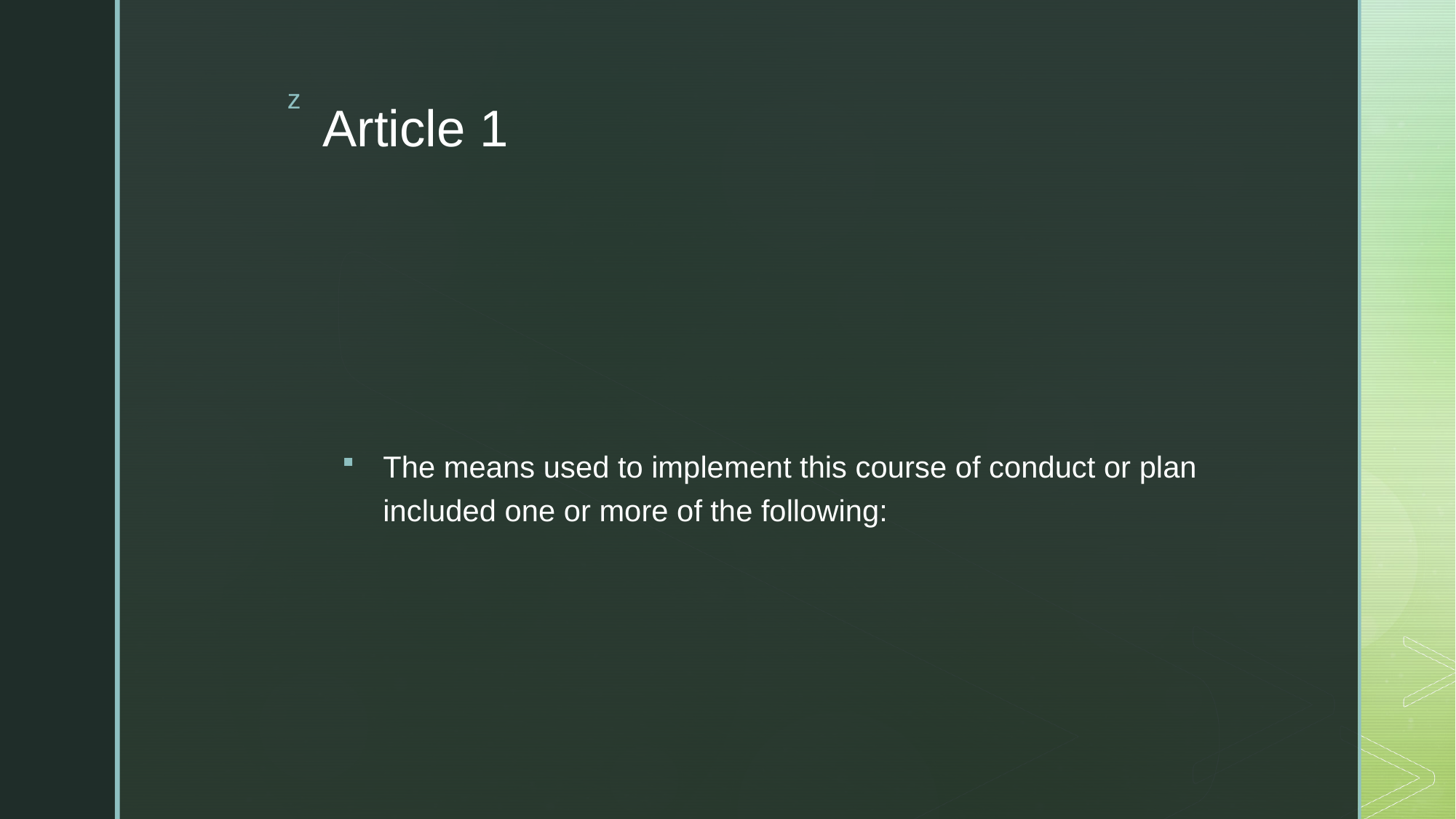

# Article 1
The means used to implement this course of conduct or plan included one or more of the following: